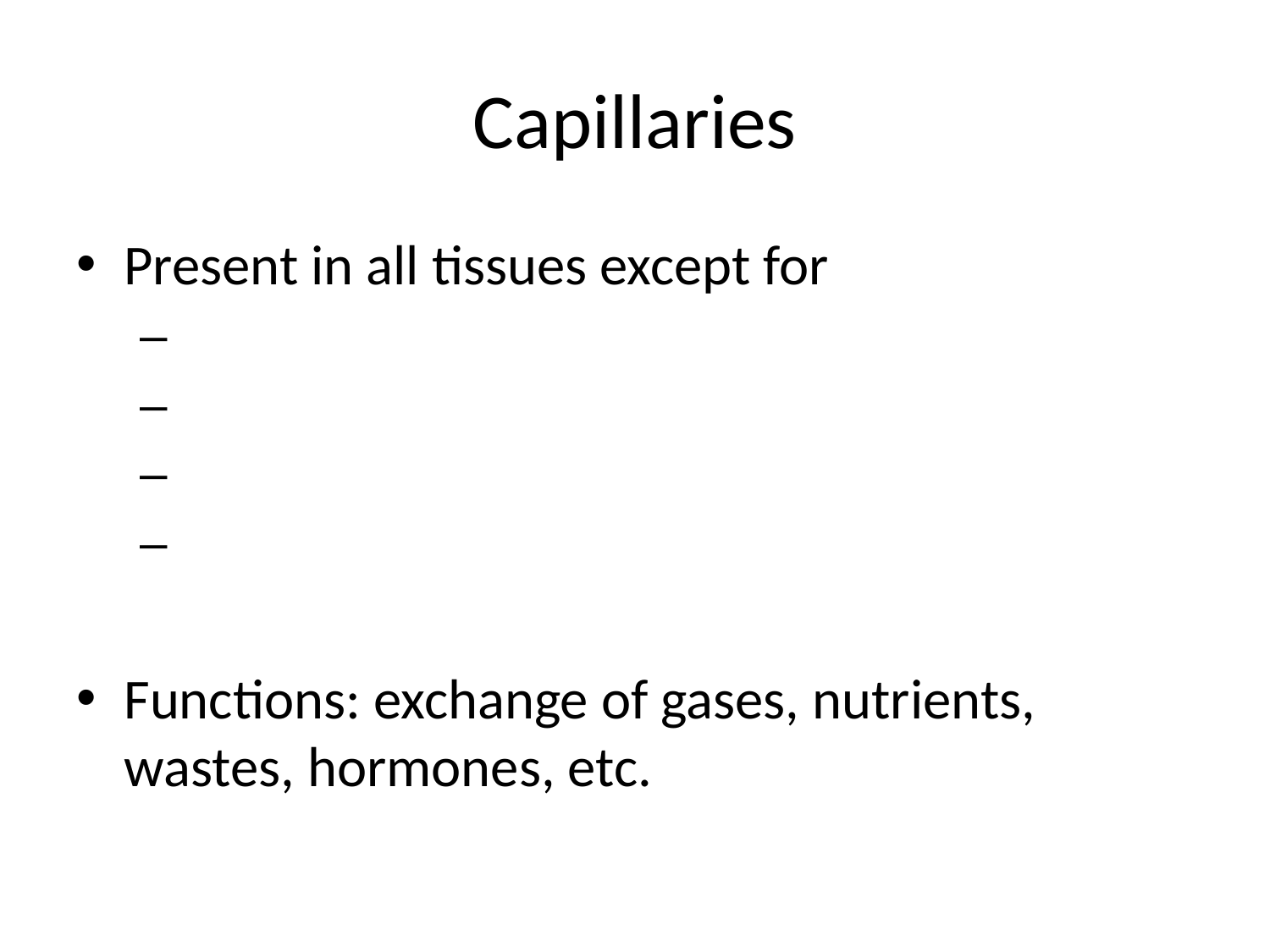

# Capillaries
Present in all tissues except for

Functions: exchange of gases, nutrients, wastes, hormones, etc.